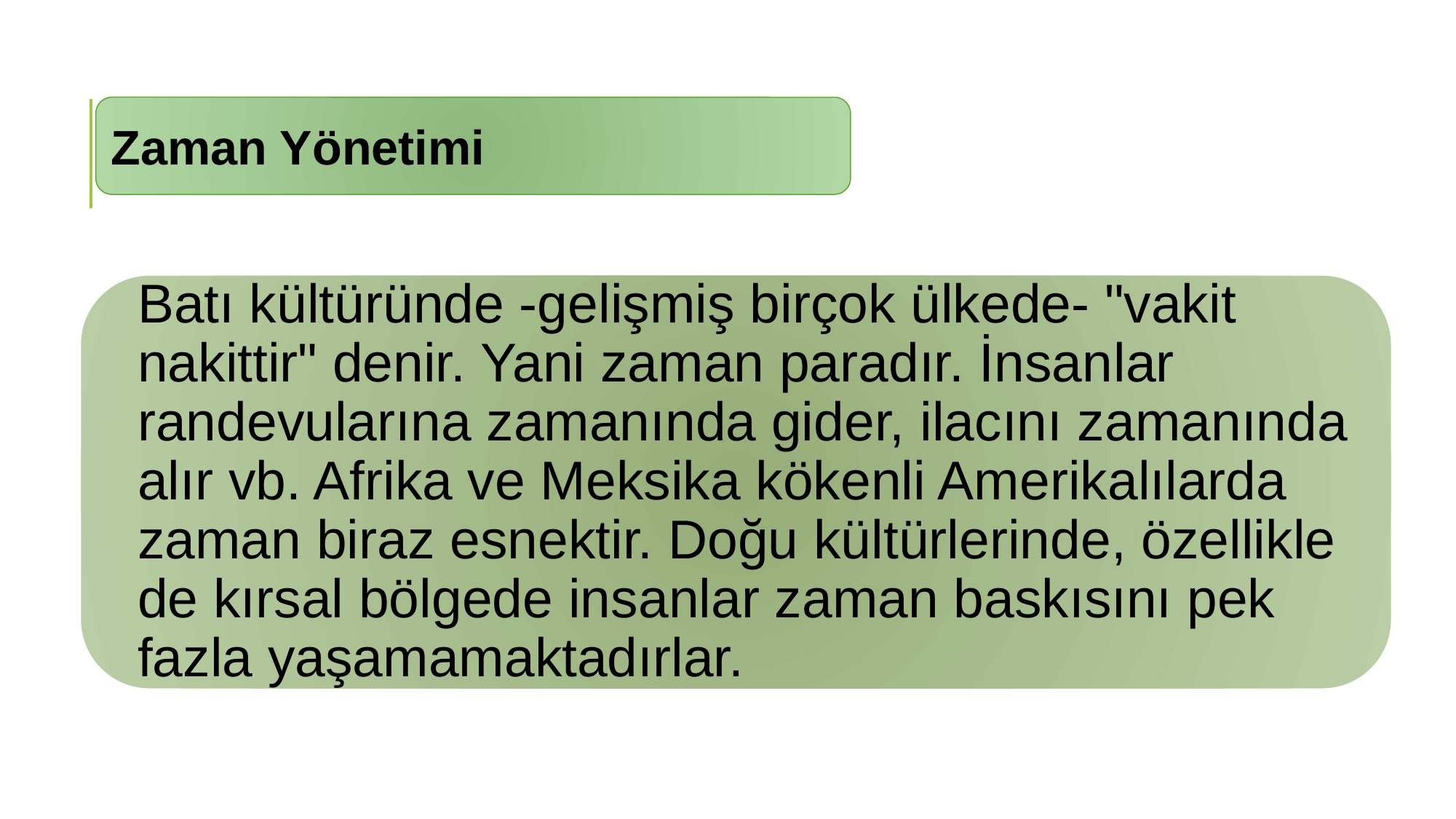

Zaman Yönetimi
Batı kültüründe -gelişmiş birçok ülkede- "vakit nakittir" denir. Yani zaman paradır. İnsan­lar randevularına zamanında gider, ilacını zamanında alır vb. Afrika ve Meksika kökenli Amerikalılarda zaman biraz esnektir. Doğu kültürlerinde, özellikle de kırsal bölgede in­sanlar zaman baskısını pek fazla yaşamamaktadırlar.